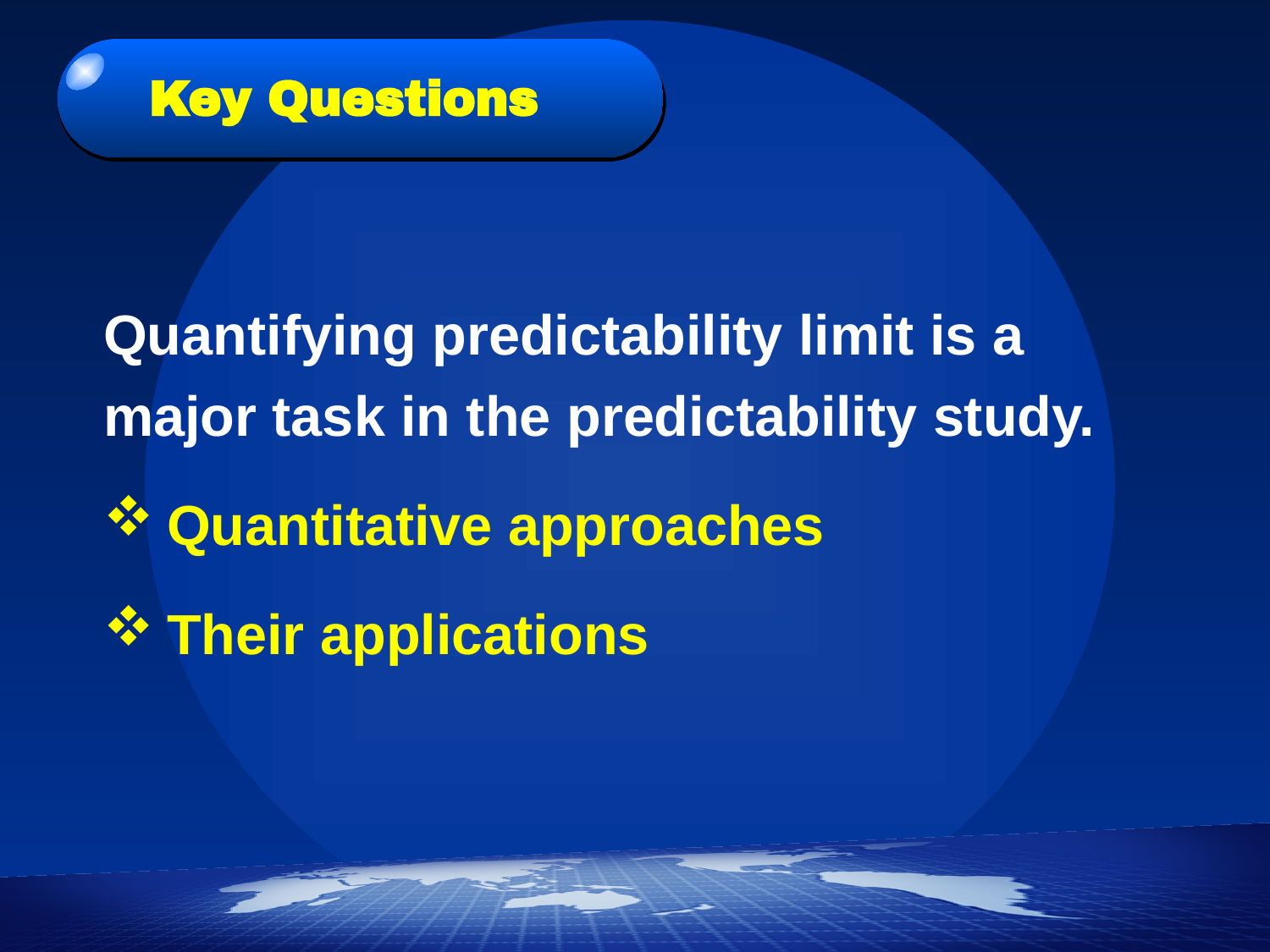

Key Questions
Quantifying predictability limit is a major task in the predictability study.
Quantitative approaches
Their applications